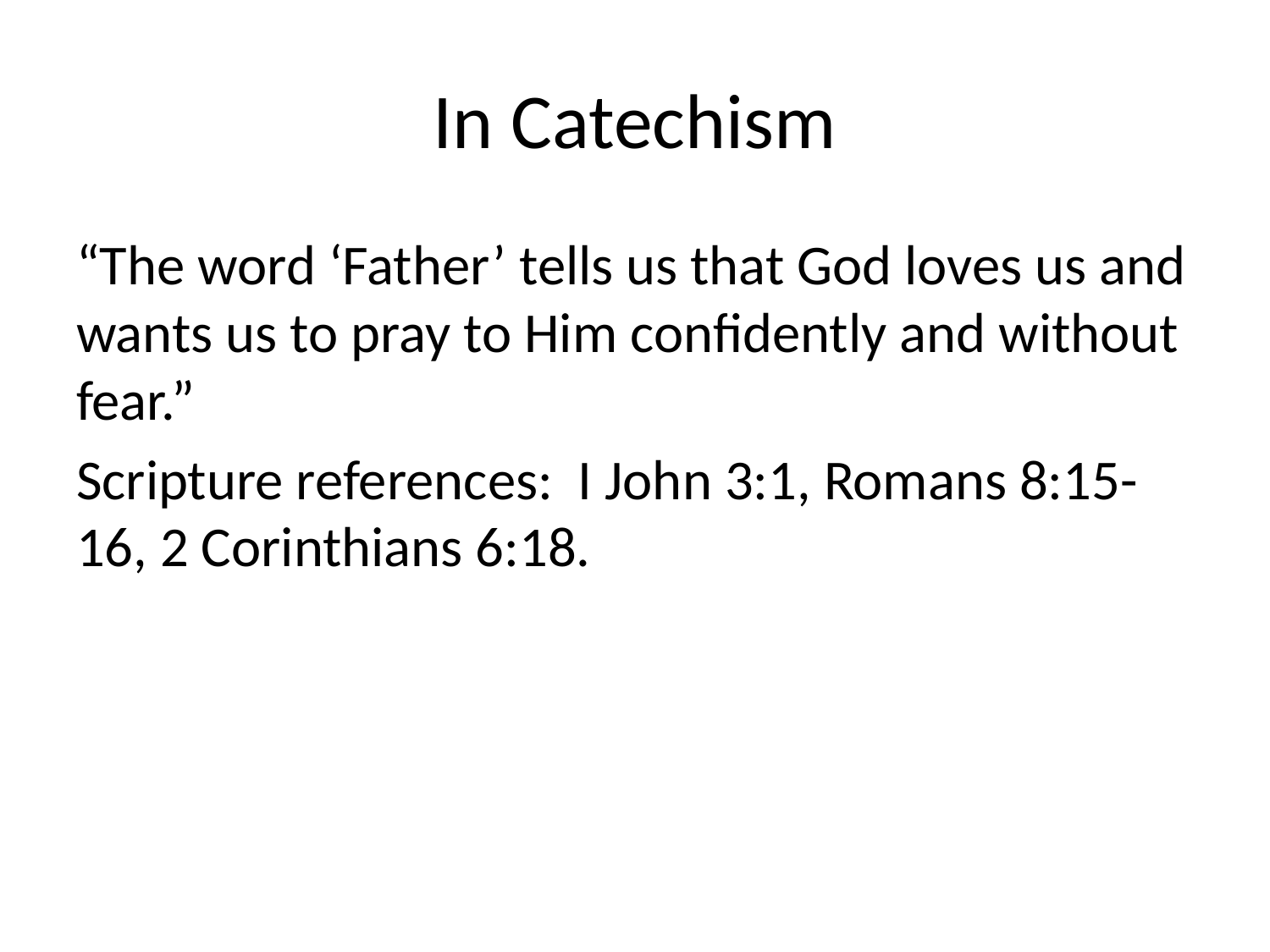

# In Catechism
“The word ‘Father’ tells us that God loves us and wants us to pray to Him confidently and without fear.”
Scripture references:  I John 3:1, Romans 8:15-16, 2 Corinthians 6:18.